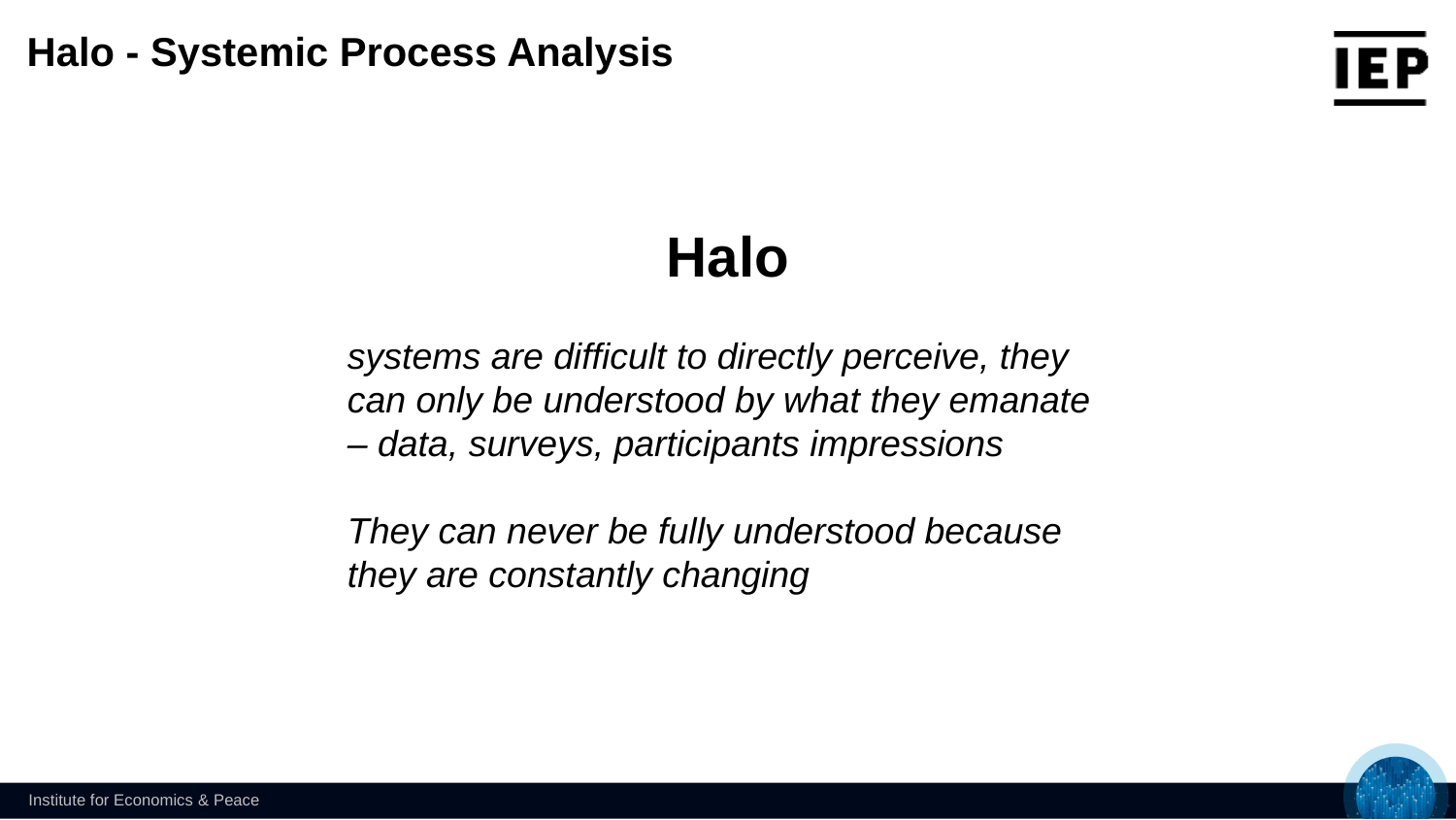

Halo - Systemic Process Analysis
Halo

systems are difficult to directly perceive, they can only be understood by what they emanate – data, surveys, participants impressions

They can never be fully understood because they are constantly changing